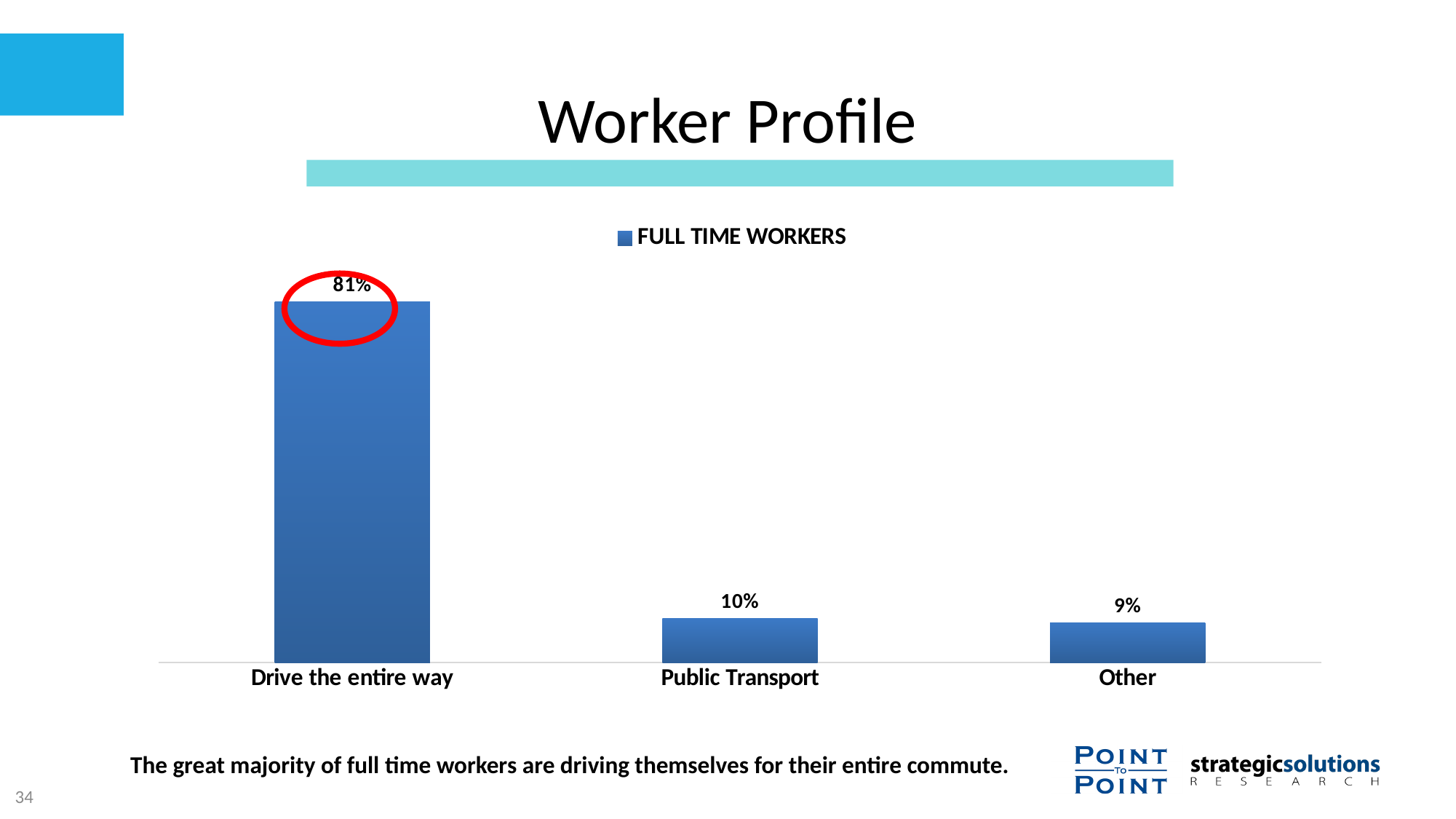

# Worker Profile

### Chart

| Category | FULL TIME WORKERS |
|---|---|
| Drive the entire way | 0.81 |
| Public Transport | 0.1 |
| Other | 0.09 |
The great majority of full time workers are driving themselves for their entire commute.
34